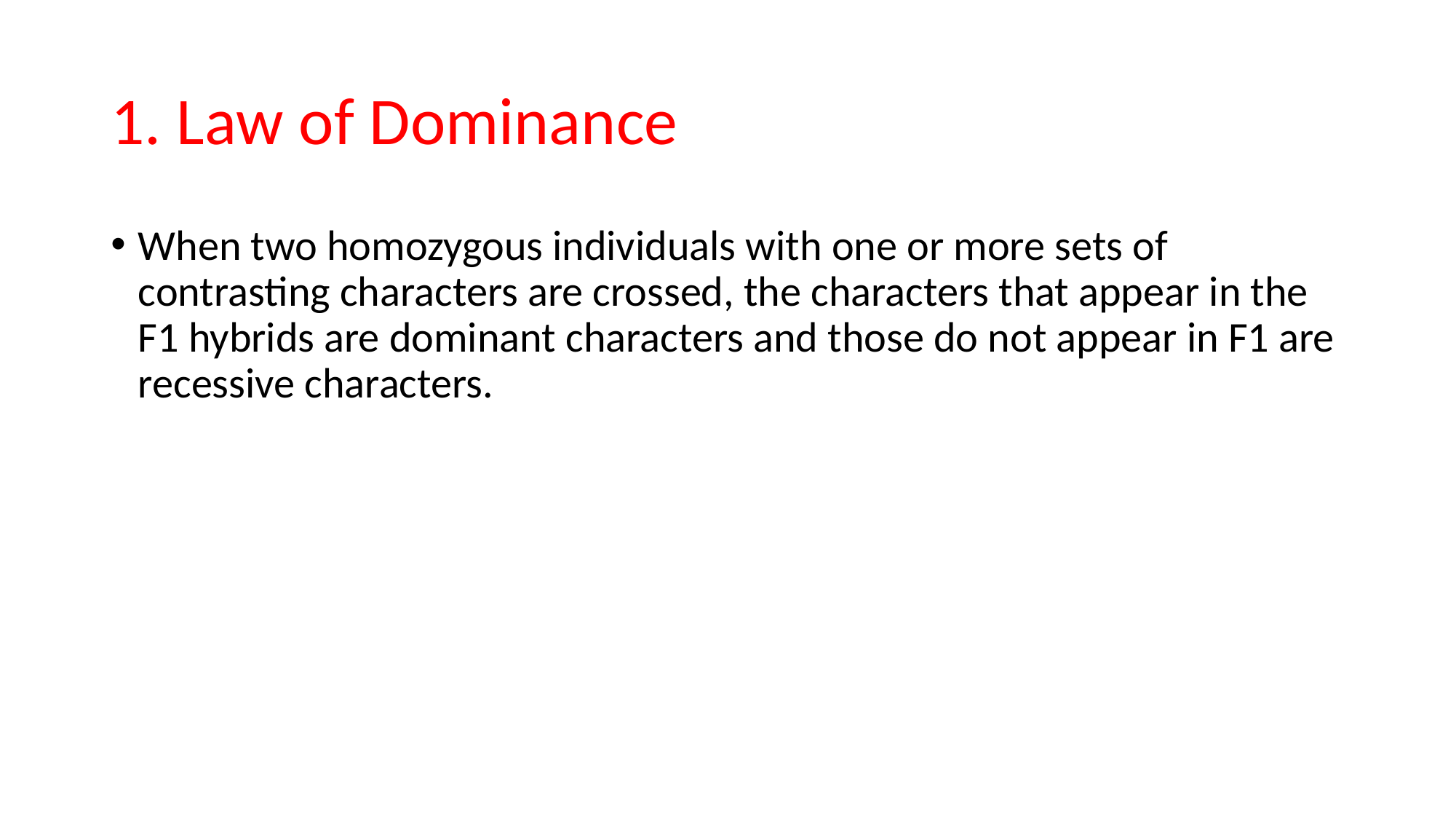

# 1. Law of Dominance
When two homozygous individuals with one or more sets of contrasting characters are crossed, the characters that appear in the F1 hybrids are dominant characters and those do not appear in F1 are recessive characters.